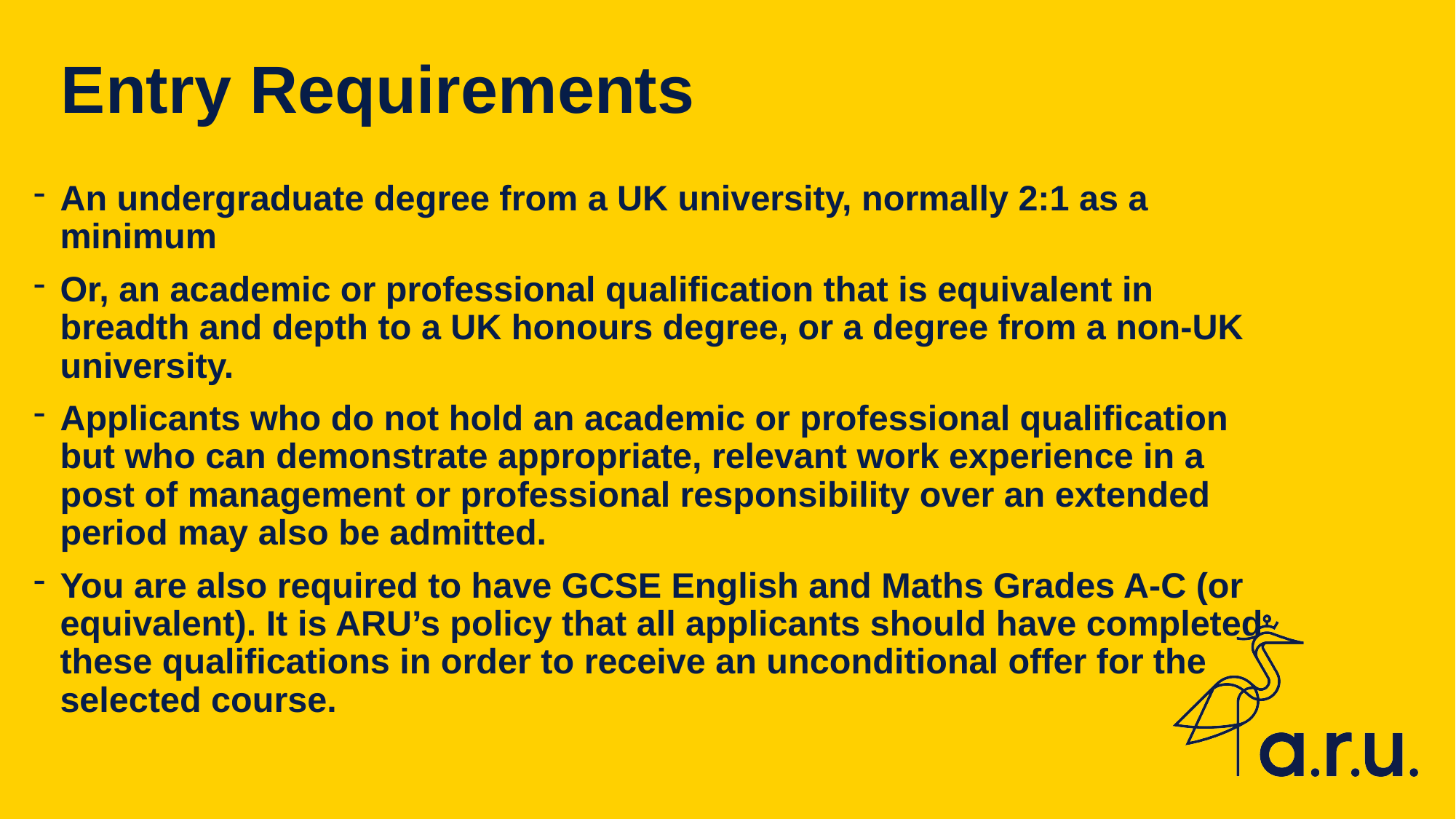

# Entry Requirements
An undergraduate degree from a UK university, normally 2:1 as a minimum
Or, an academic or professional qualification that is equivalent in breadth and depth to a UK honours degree, or a degree from a non-UK university.
Applicants who do not hold an academic or professional qualification but who can demonstrate appropriate, relevant work experience in a post of management or professional responsibility over an extended period may also be admitted.
You are also required to have GCSE English and Maths Grades A-C (or equivalent). It is ARU’s policy that all applicants should have completed these qualifications in order to receive an unconditional offer for the selected course.